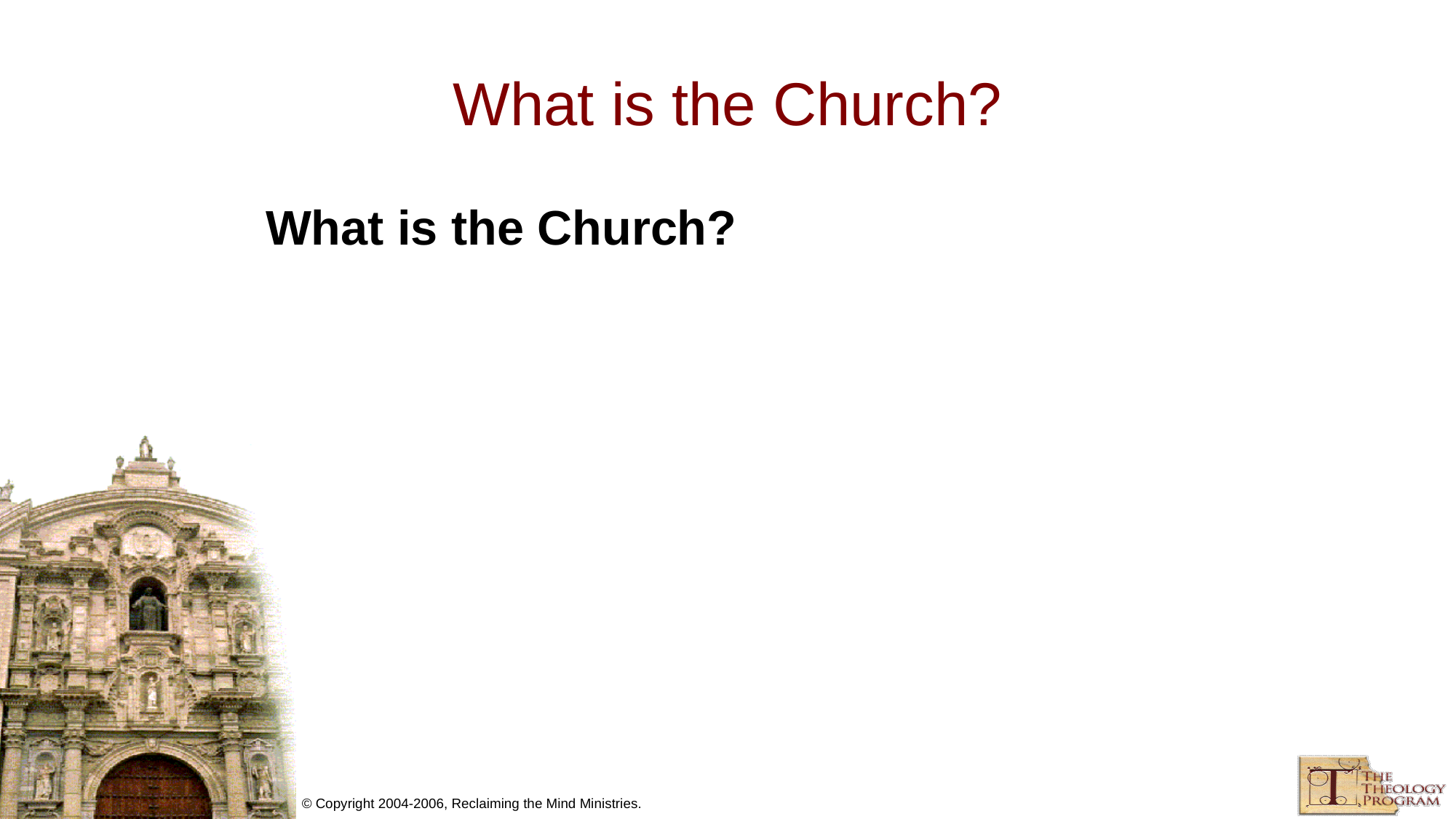

# What is the Church?
What is the Church?